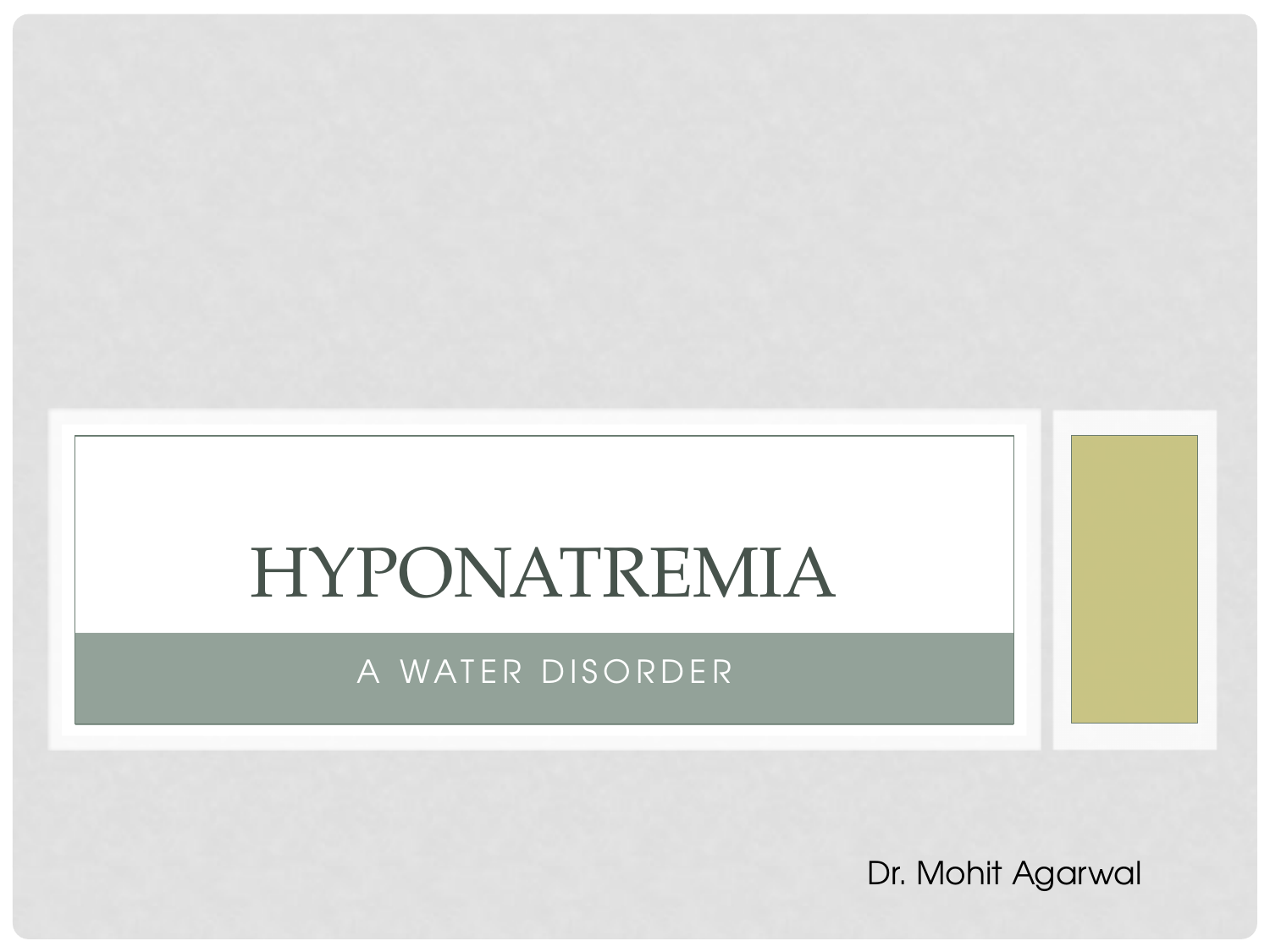

# HYPONATREMIA
A water disorder
Dr. Mohit Agarwal